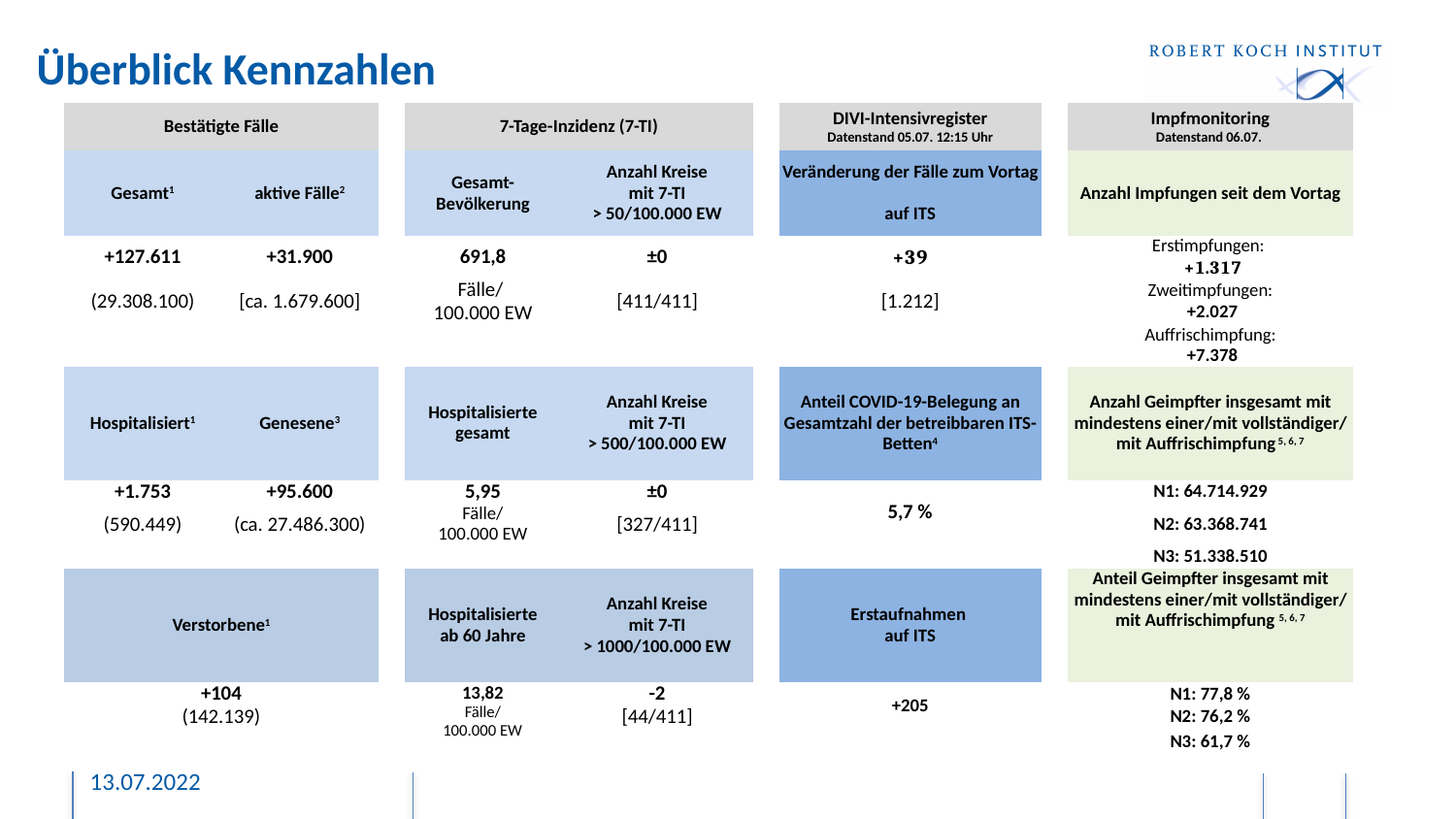

# Überblick Kennzahlen
| Bestätigte Fälle |  |  | 7-Tage-Inzidenz (7-TI) |  |  | DIVI-Intensivregister Datenstand 05.07. 12:15 Uhr |  | Impfmonitoring Datenstand 06.07. |
| --- | --- | --- | --- | --- | --- | --- | --- | --- |
| Gesamt1 | aktive Fälle2 |  | Gesamt-Bevölkerung | Anzahl Kreise mit 7-TI > 50/100.000 EW |  | Veränderung der Fälle zum Vortag auf ITS |  | Anzahl Impfungen seit dem Vortag |
| +127.611 | +31.900 |  | 691,8 | ±0 |  | +39 |  | Erstimpfungen: +1.317 |
| (29.308.100) | [ca. 1.679.600] |  | Fälle/ 100.000 EW | [411/411] |  | [1.212] |  | Zweitimpfungen: +2.027 |
|  |  |  |  |  |  |  |  | Auffrischimpfung: +7.378 |
| Hospitalisiert1 | Genesene3 |  | Hospitalisierte gesamt | Anzahl Kreise mit 7-TI > 500/100.000 EW |  | Anteil COVID-19-Belegung an Gesamtzahl der betreibbaren ITS-Betten4 |  | Anzahl Geimpfter insgesamt mit mindestens einer/mit vollständiger/ mit Auffrischimpfung 5, 6, 7 |
| +1.753 | +95.600 |  | 5,95 Fälle/ 100.000 EW | ±0 |  | 5,7 % |  | N1: 64.714.929 |
| (590.449) | (ca. 27.486.300) |  |  | [327/411] |  |  |  | N2: 63.368.741 |
|  |  |  |  |  |  |  |  | N3: 51.338.510 |
| Verstorbene1 |  |  | Hospitalisierte ab 60 Jahre | Anzahl Kreise mit 7-TI > 1000/100.000 EW |  | Erstaufnahmen auf ITS |  | Anteil Geimpfter insgesamt mit mindestens einer/mit vollständiger/ mit Auffrischimpfung 5, 6, 7 |
| +104 |  |  | 13,82 Fälle/ 100.000 EW | -2 |  | +205 |  | N1: 77,8 % |
| (142.139) |  |  |  | [44/411] |  |  |  | N2: 76,2 % |
|  |  |  |  |  |  |  |  | N3: 61,7 % |
13.07.2022